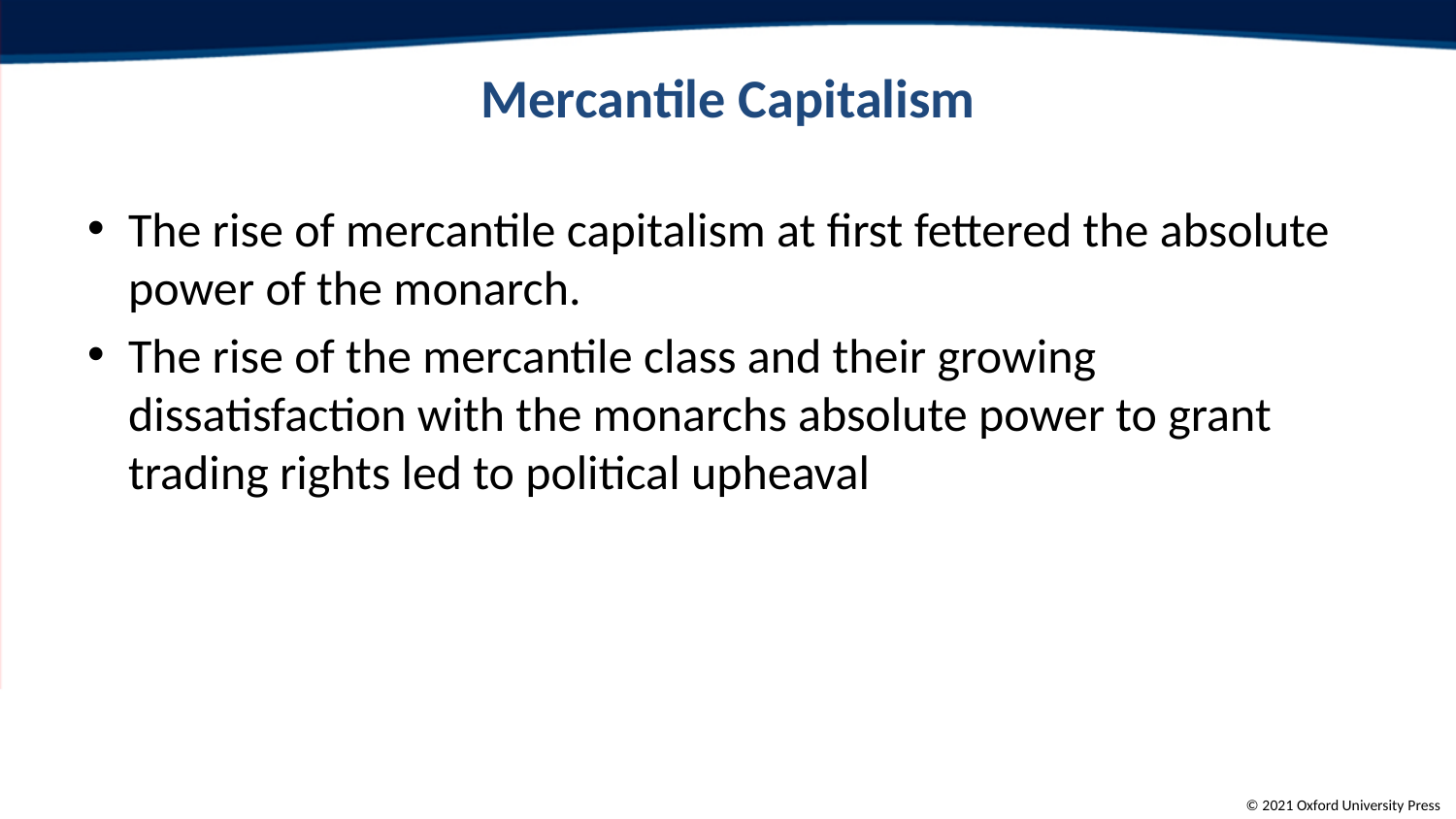

# Mercantile Capitalism
The rise of mercantile capitalism at first fettered the absolute power of the monarch.
The rise of the mercantile class and their growing dissatisfaction with the monarchs absolute power to grant trading rights led to political upheaval